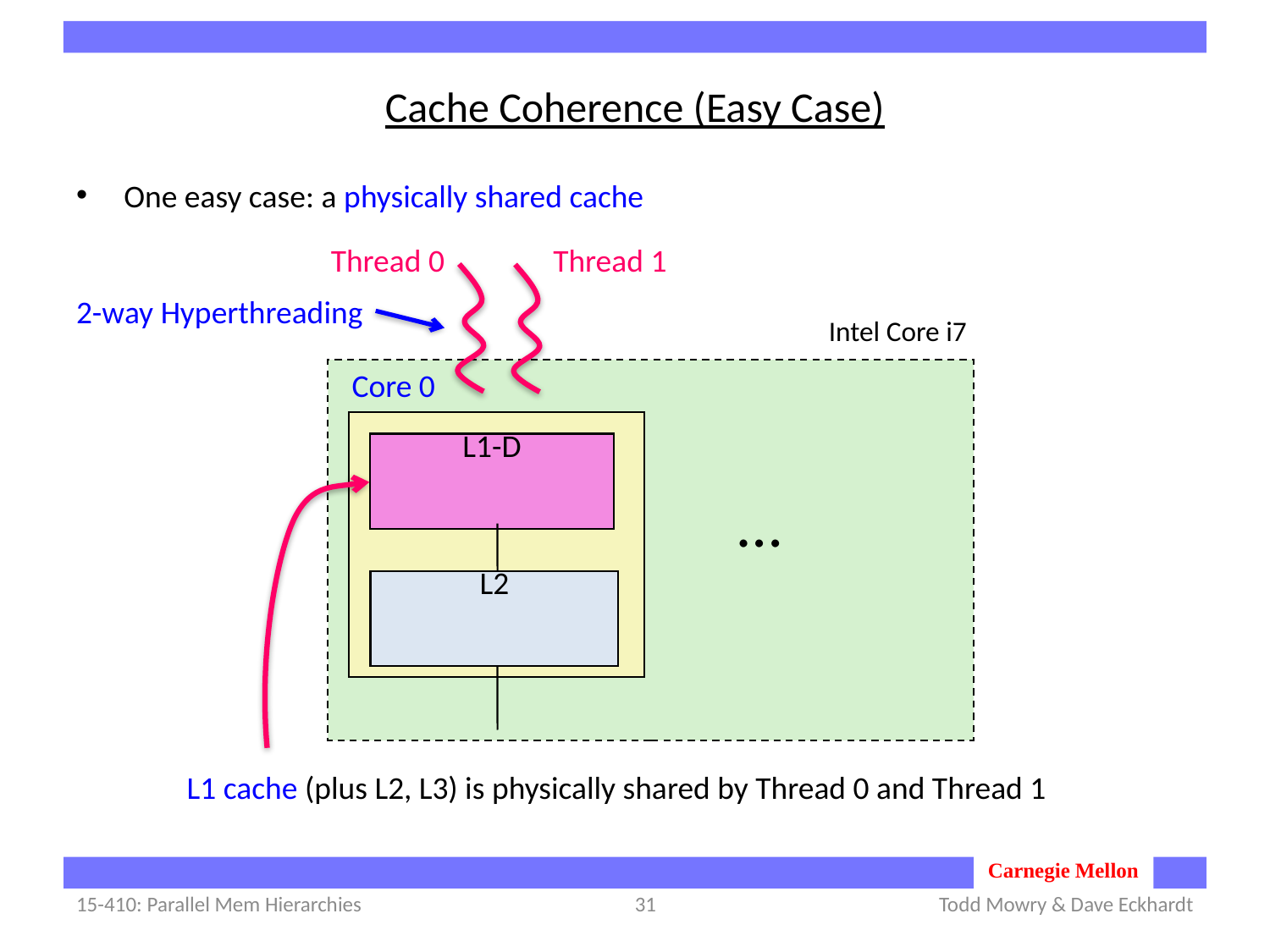

# Cache Coherence (Easy Case)
One easy case: a physically shared cache
Thread 0
Thread 1

2-way Hyperthreading
Intel Core i7

Core 0

L1-D

…

L2

L1 cache (plus L2, L3) is physically shared by Thread 0 and Thread 1
15-410: Parallel Mem Hierarchies
31
Todd Mowry & Dave Eckhardt